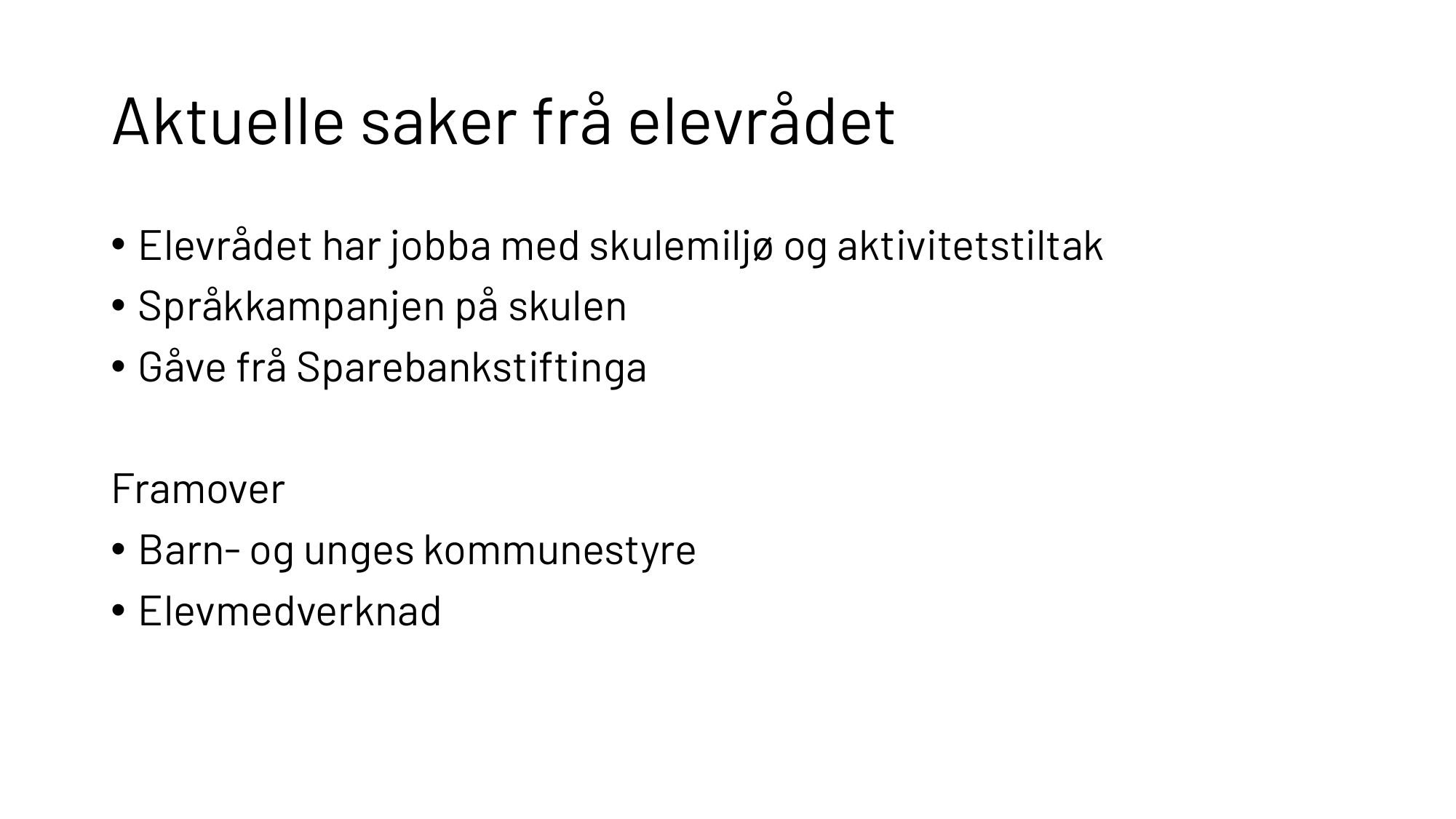

# Aktuelle saker frå elevrådet
Elevrådet har jobba med skulemiljø og aktivitetstiltak
Språkkampanjen på skulen
Gåve frå Sparebankstiftinga

Framover
Barn- og unges kommunestyre
Elevmedverknad